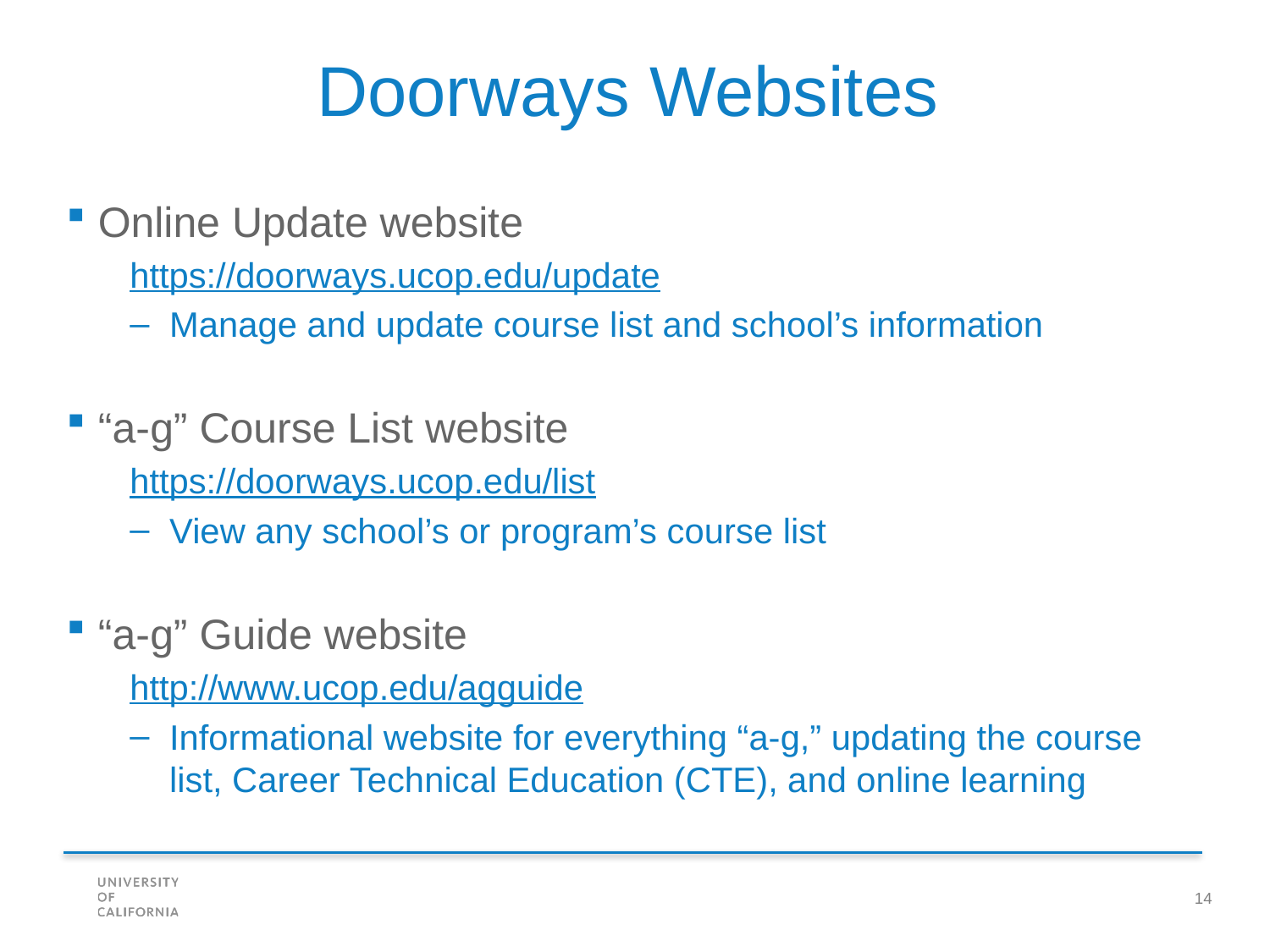

Doorways Websites
Online Update website
https://doorways.ucop.edu/update
Manage and update course list and school’s information

“a-g” Course List website
https://doorways.ucop.edu/list
View any school’s or program’s course list

“a-g” Guide website
http://www.ucop.edu/agguide
Informational website for everything “a-g,” updating the course list, Career Technical Education (CTE), and online learning
14